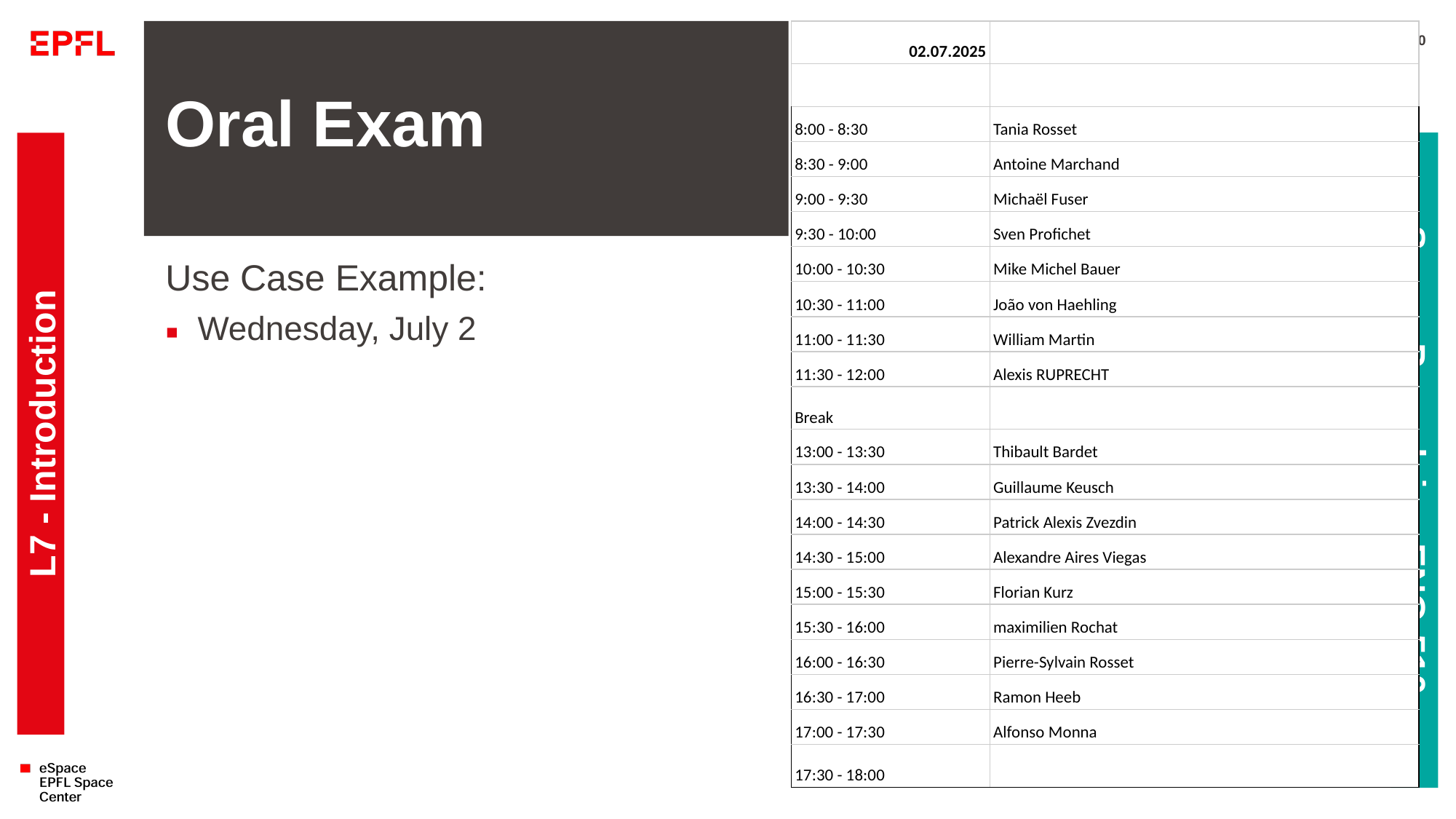

# Oral Exam
| 02.07.2025 |  |
| --- | --- |
|  |  |
| 8:00 - 8:30 | Tania Rosset |
| 8:30 - 9:00 | Antoine Marchand |
| 9:00 - 9:30 | Michaël Fuser |
| 9:30 - 10:00 | Sven Profichet |
| 10:00 - 10:30 | Mike Michel Bauer |
| 10:30 - 11:00 | João von Haehling |
| 11:00 - 11:30 | William Martin |
| 11:30 - 12:00 | Alexis RUPRECHT |
| Break |  |
| 13:00 - 13:30 | Thibault Bardet |
| 13:30 - 14:00 | Guillaume Keusch |
| 14:00 - 14:30 | Patrick Alexis Zvezdin |
| 14:30 - 15:00 | Alexandre Aires Viegas |
| 15:00 - 15:30 | Florian Kurz |
| 15:30 - 16:00 | maximilien Rochat |
| 16:00 - 16:30 | Pierre-Sylvain Rosset |
| 16:30 - 17:00 | Ramon Heeb |
| 17:00 - 17:30 | Alfonso Monna |
| 17:30 - 18:00 |  |
110
Use Case Example:
Wednesday, July 2
L7 - Introduction
Space Propulsion ENG-510